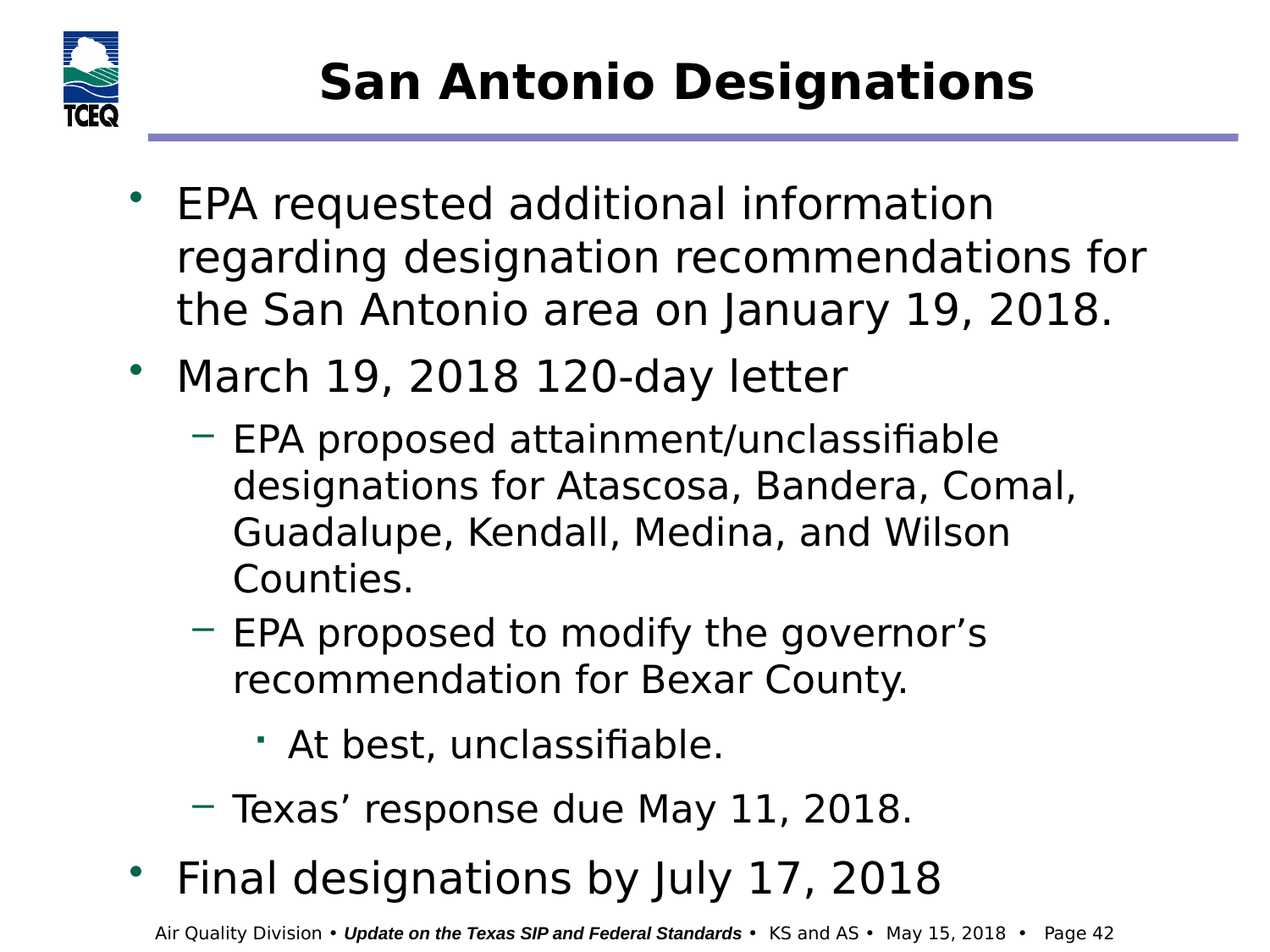

# San Antonio Designations
EPA requested additional information regarding designation recommendations for the San Antonio area on January 19, 2018.
March 19, 2018 120-day letter
EPA proposed attainment/unclassifiable designations for Atascosa, Bandera, Comal, Guadalupe, Kendall, Medina, and Wilson Counties.
EPA proposed to modify the governor’s recommendation for Bexar County.
At best, unclassifiable.
Texas’ response due May 11, 2018.
Final designations by July 17, 2018